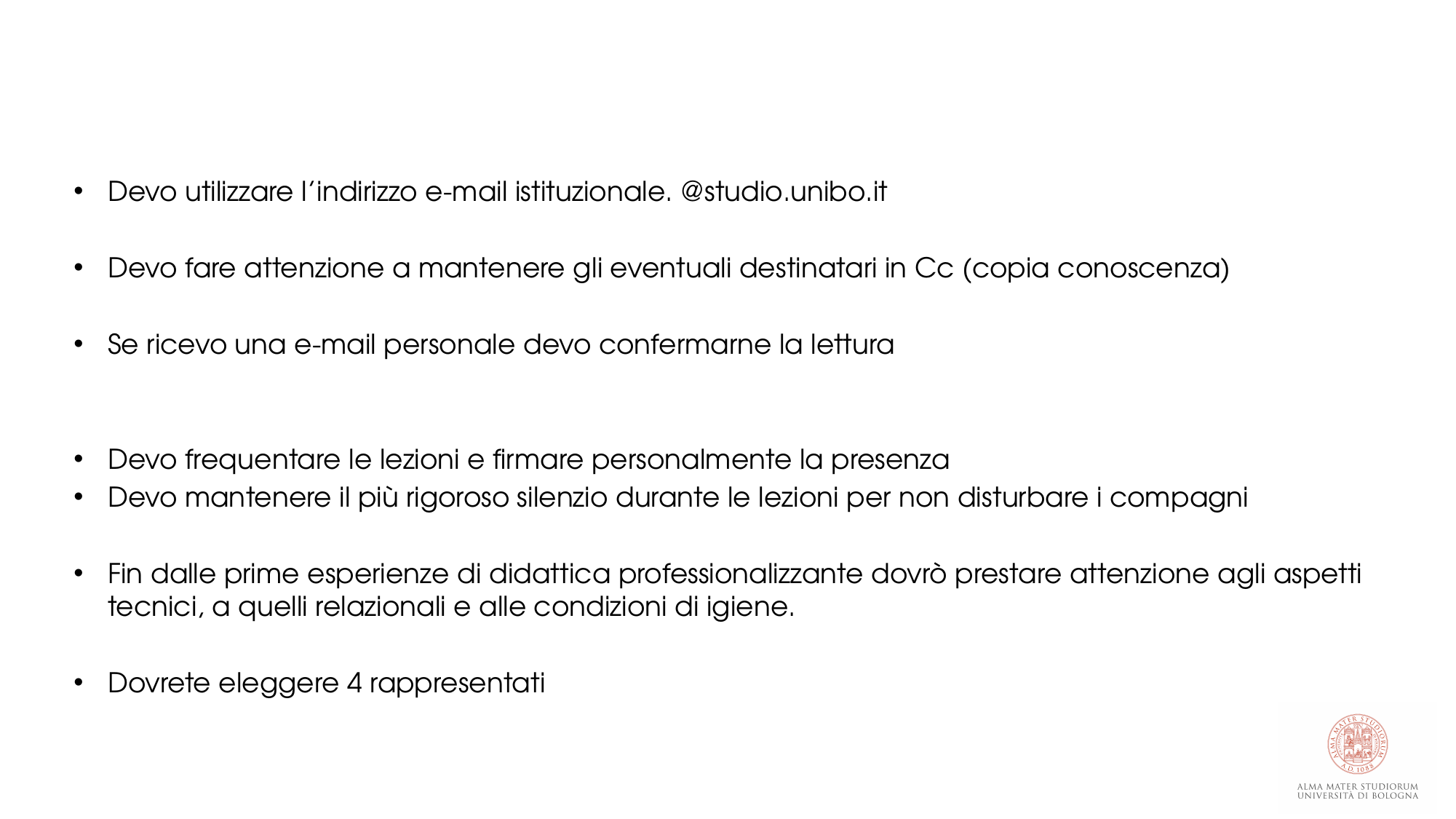

Devo utilizzare l’indirizzo e-mail istituzionale. @studio.unibo.it

Devo fare attenzione a mantenere gli eventuali destinatari in Cc (copia conoscenza)

Se ricevo una e-mail personale devo confermarne la lettura

Devo frequentare le lezioni e firmare personalmente la presenza
Devo mantenere il più rigoroso silenzio durante le lezioni per non disturbare i compagni

Fin dalle prime esperienze di didattica professionalizzante dovrò prestare attenzione agli aspetti tecnici, a quelli relazionali e alle condizioni di igiene.

Dovrete eleggere 4 rappresentati